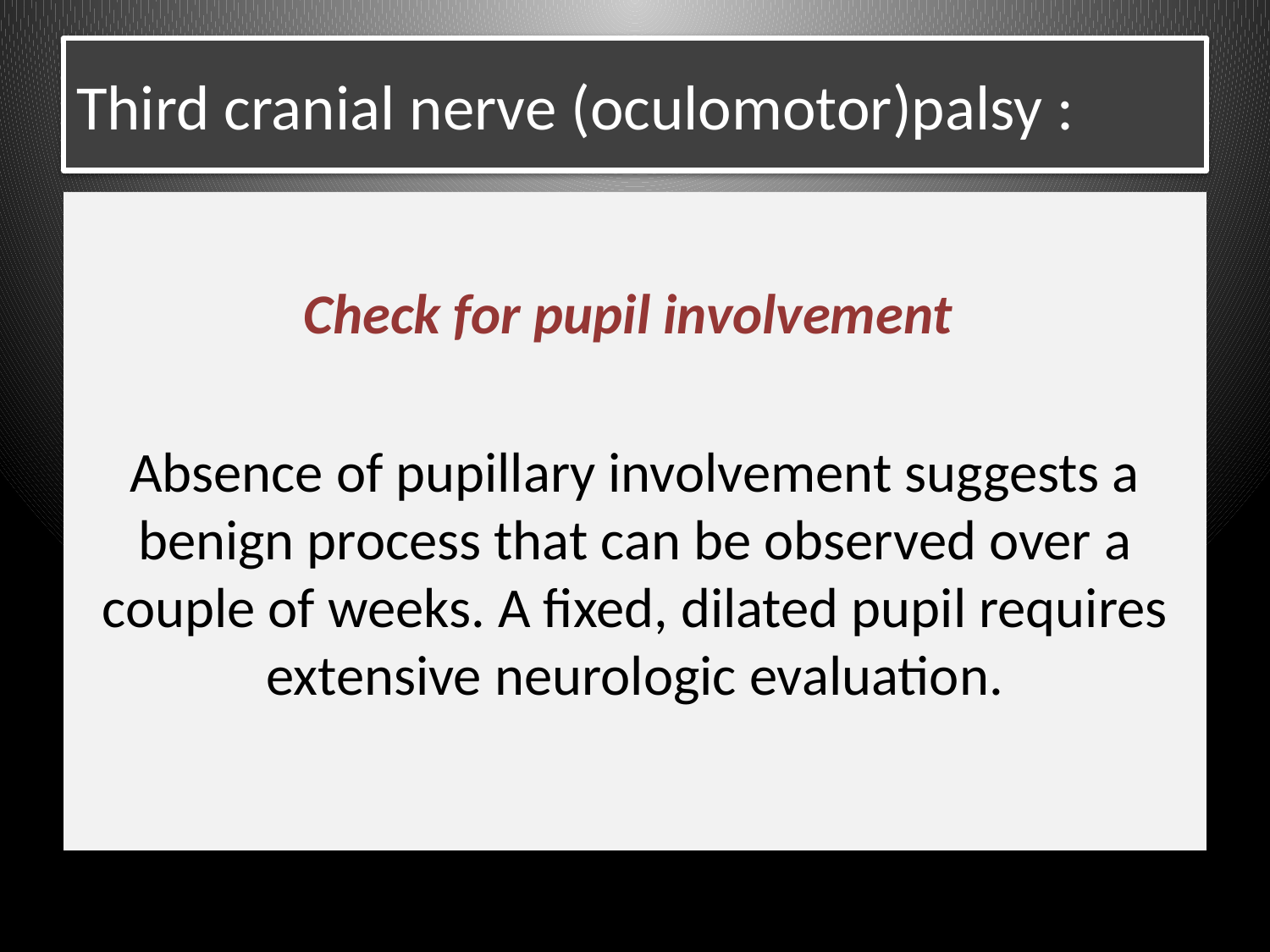

# Third cranial nerve (oculomotor)palsy :

Check for pupil involvement

Absence of pupillary involvement suggests a benign process that can be observed over a couple of weeks. A fixed, dilated pupil requires extensive neurologic evaluation.